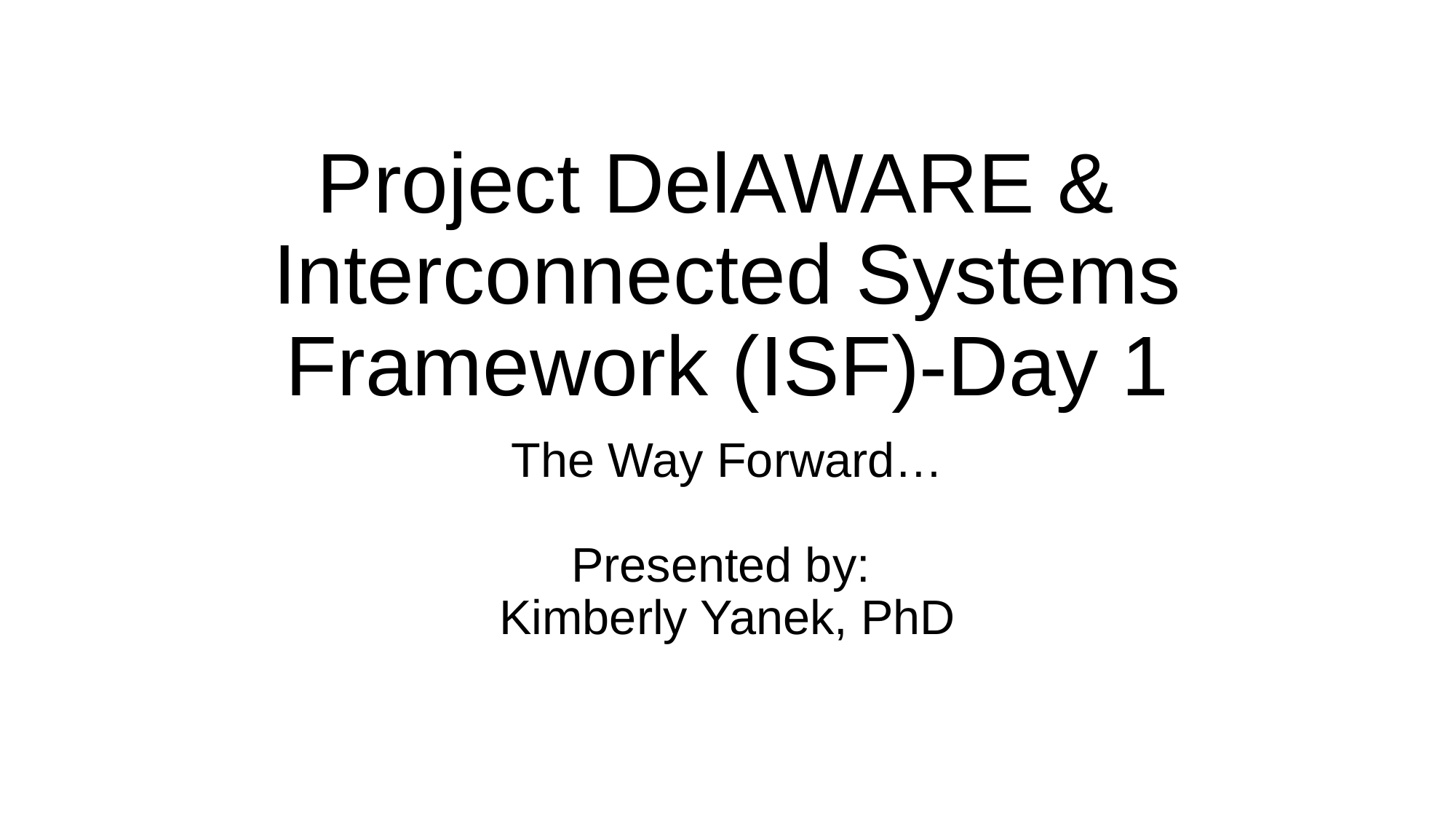

# Project DelAWARE & Interconnected Systems Framework (ISF)-Day 1
The Way Forward…

Presented by:
Kimberly Yanek, PhD